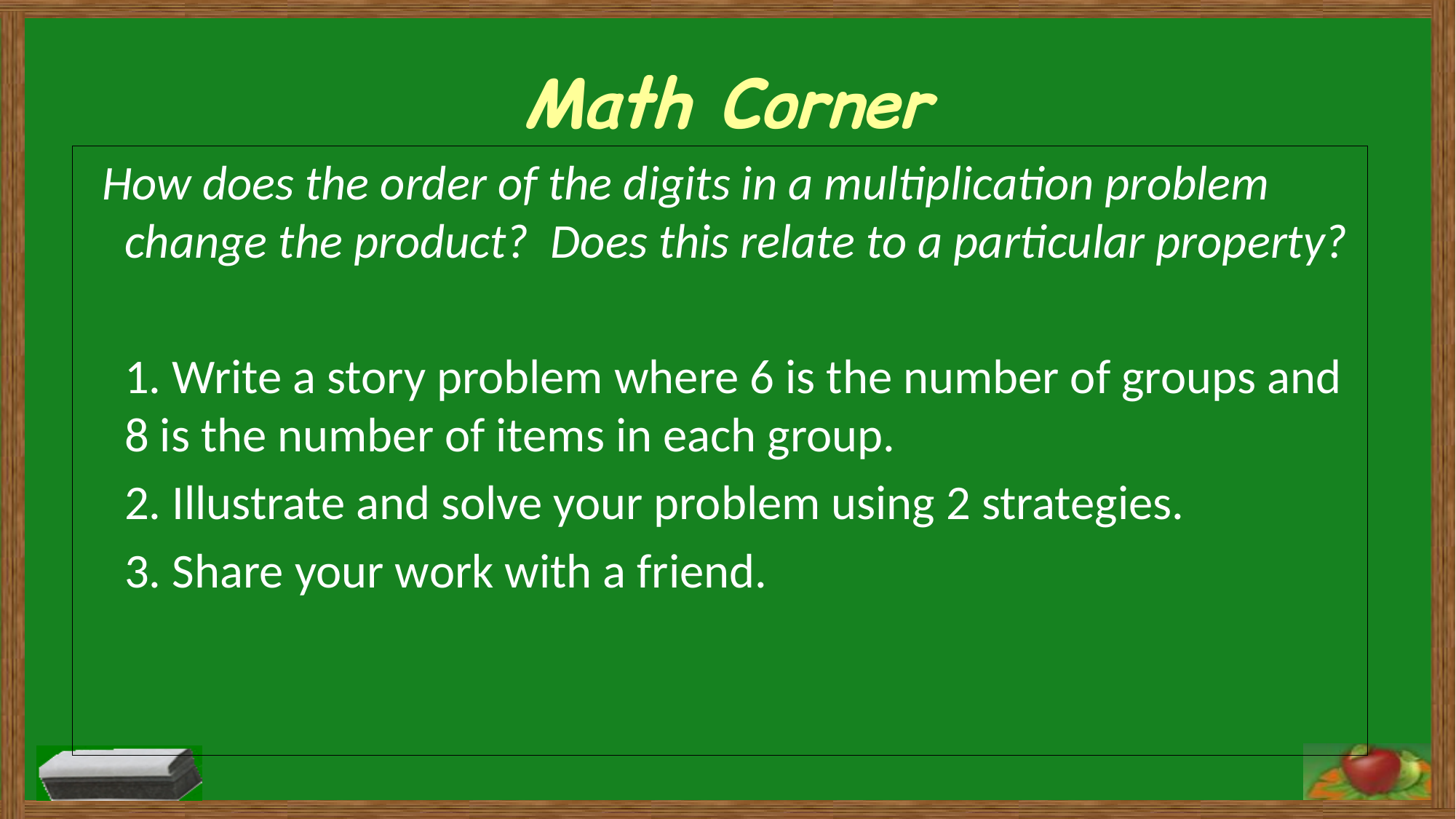

Math Corner
  How does the order of the digits in a multiplication problem change the product?  Does this relate to a particular property?

	1. Write a story problem where 6 is the number of groups and 8 is the number of items in each group.
	2. Illustrate and solve your problem using 2 strategies.
 	3. Share your work with a friend.